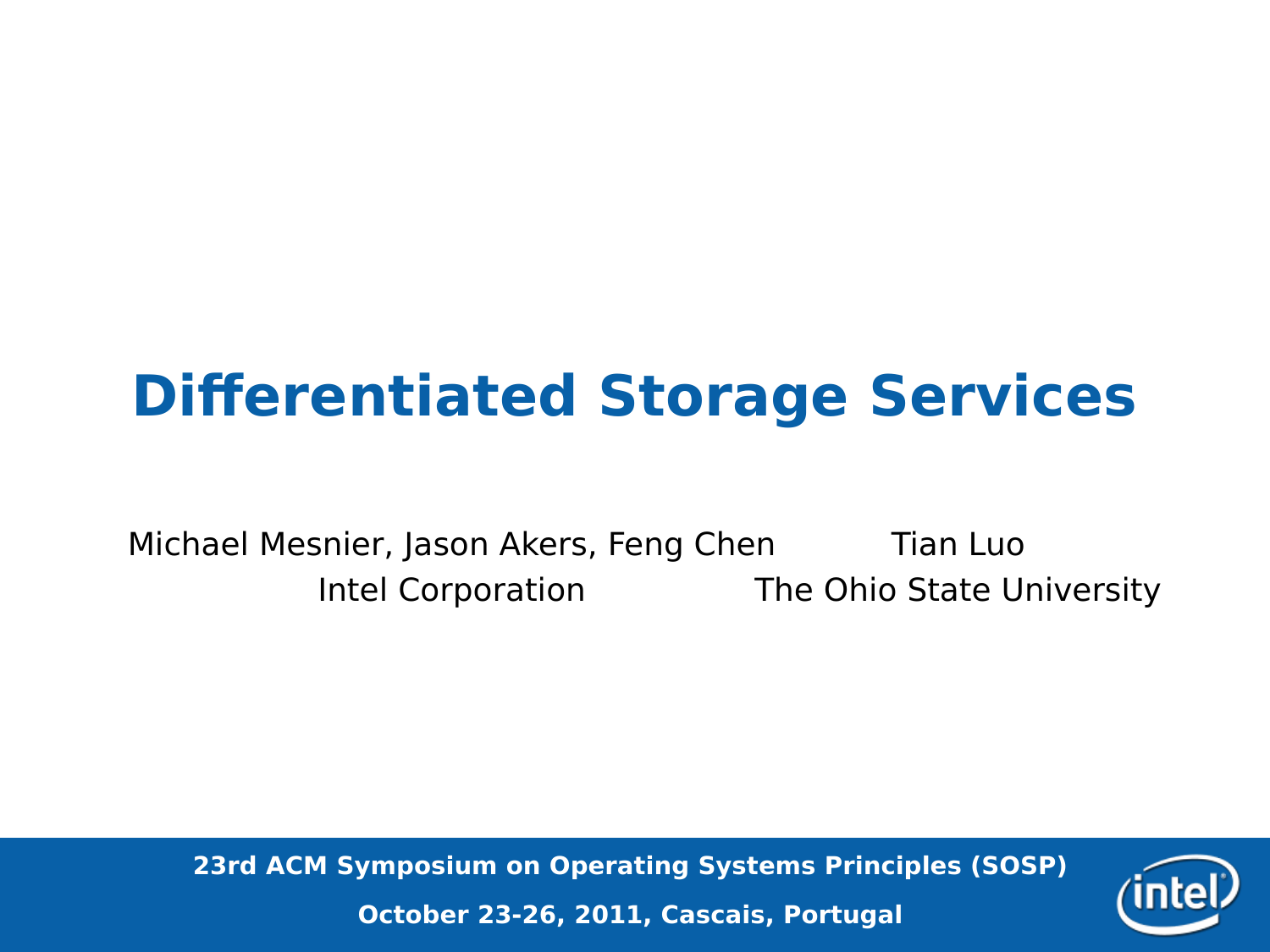

# Differentiated Storage Services
Michael Mesnier, Jason Akers, Feng Chen
Intel Corporation
Tian Luo
The Ohio State University

23rd ACM Symposium on Operating Systems Principles (SOSP)

October 23-26, 2011, Cascais, Portugal